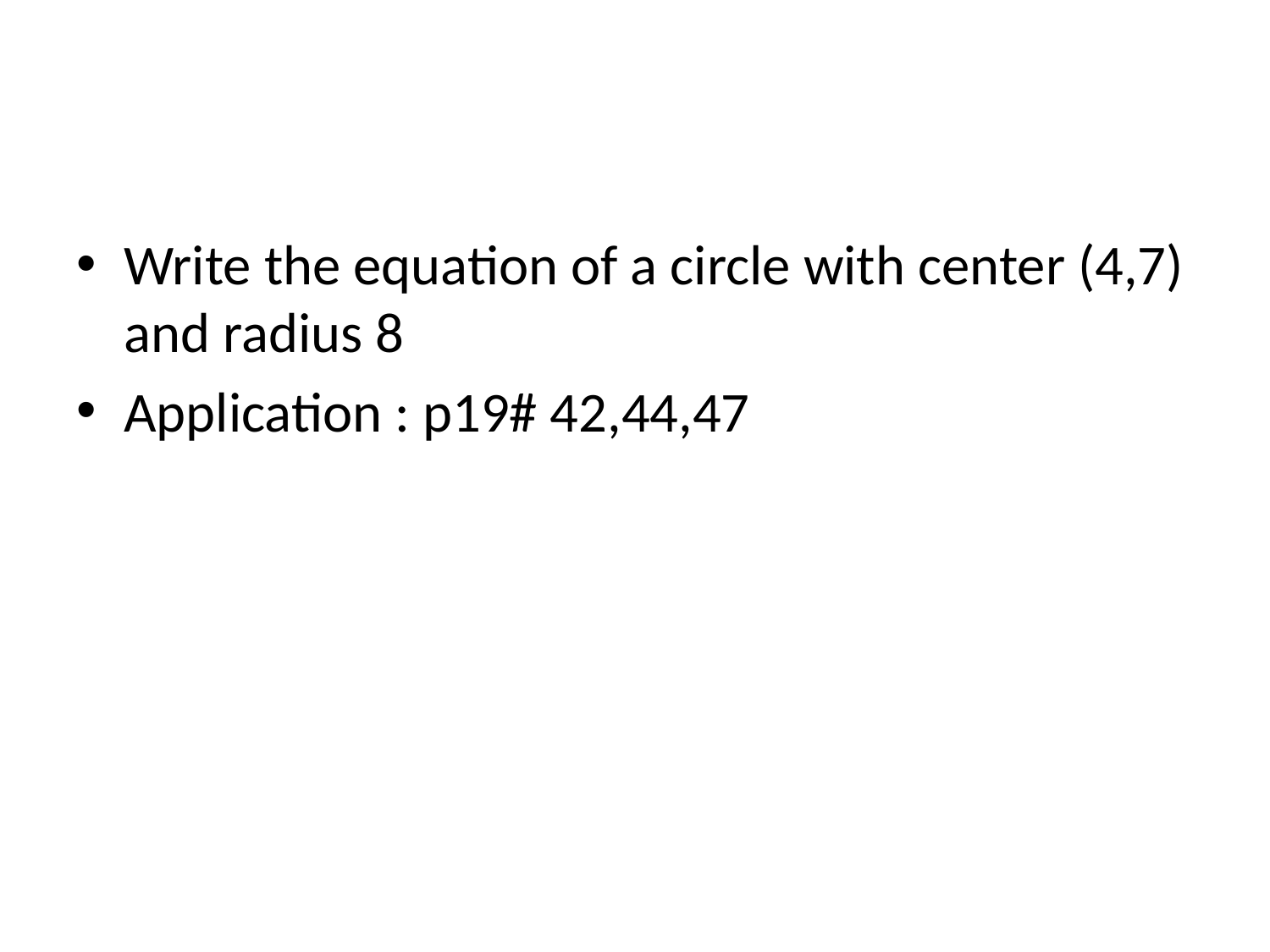

#
Write the equation of a circle with center (4,7) and radius 8
Application : p19# 42,44,47